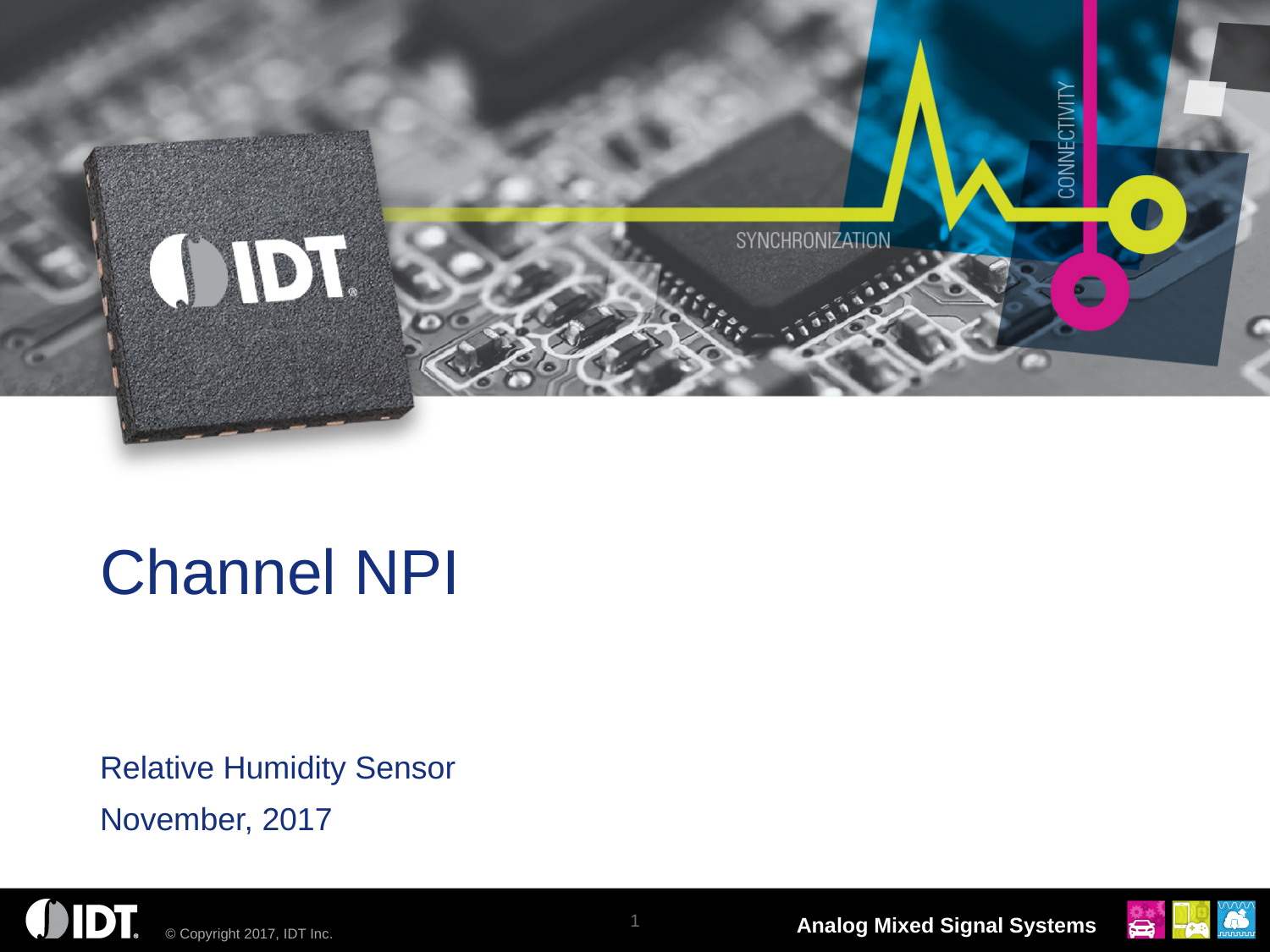

# Channel NPI
Relative Humidity Sensor
November, 2017
1